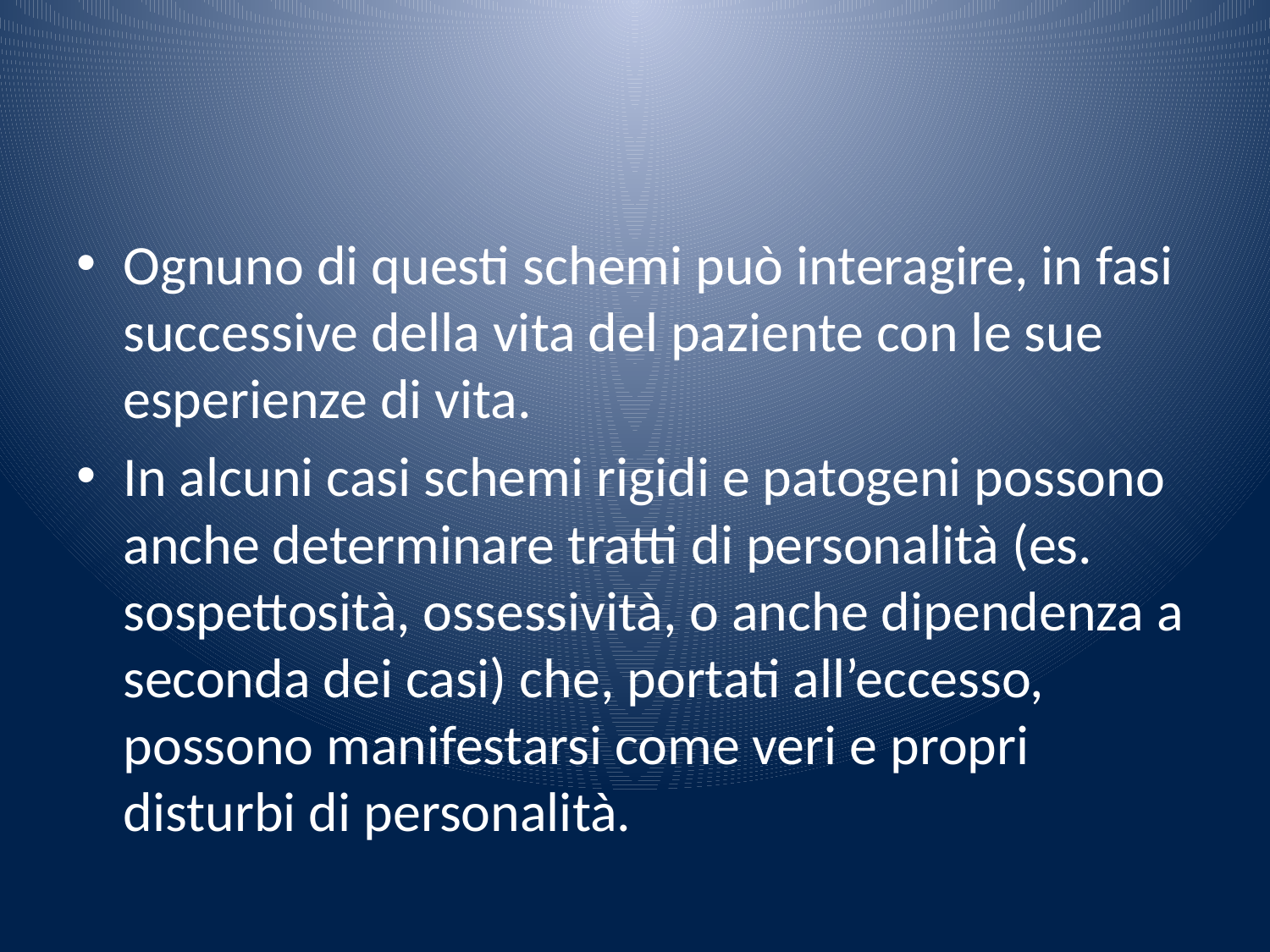

#
Ognuno di questi schemi può interagire, in fasi successive della vita del paziente con le sue esperienze di vita.
In alcuni casi schemi rigidi e patogeni possono anche determinare tratti di personalità (es. sospettosità, ossessività, o anche dipendenza a seconda dei casi) che, portati all’eccesso, possono manifestarsi come veri e propri disturbi di personalità.